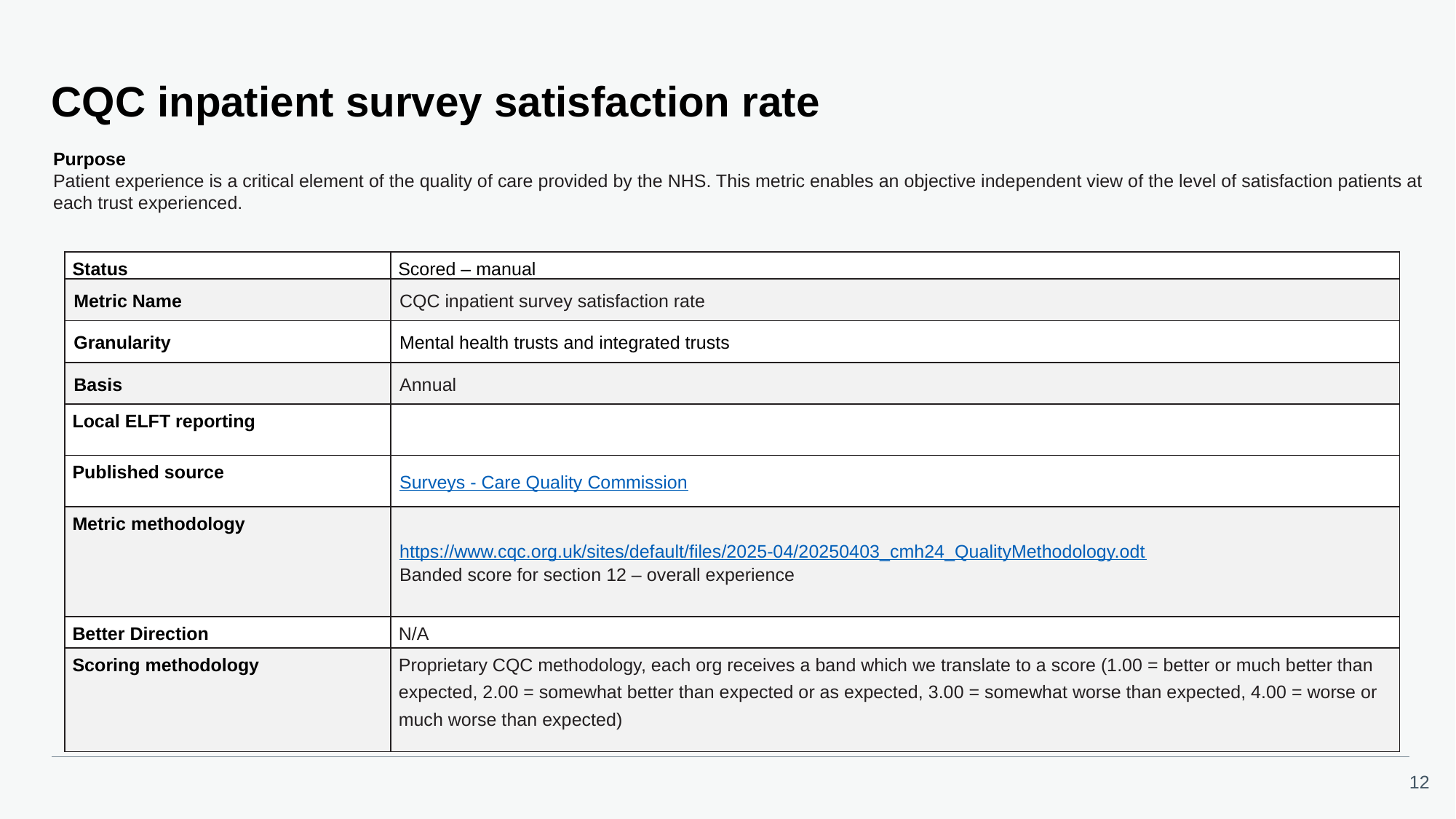

# CQC inpatient survey satisfaction rate
Purpose
Patient experience is a critical element of the quality of care provided by the NHS. This metric enables an objective independent view of the level of satisfaction patients at each trust experienced.

| Status | Scored – manual |
| --- | --- |
| Metric Name | CQC inpatient survey satisfaction rate |
| Granularity | Mental health trusts and integrated trusts |
| Basis | Annual |
| Local ELFT reporting |  |
| Published source | Surveys - Care Quality Commission |
| Metric methodology | https://www.cqc.org.uk/sites/default/files/2025-04/20250403\_cmh24\_QualityMethodology.odt Banded score for section 12 – overall experience |
| Better Direction | N/A |
| Scoring methodology | Proprietary CQC methodology, each org receives a band which we translate to a score (1.00 = better or much better than expected, 2.00 = somewhat better than expected or as expected, 3.00 = somewhat worse than expected, 4.00 = worse or much worse than expected) |